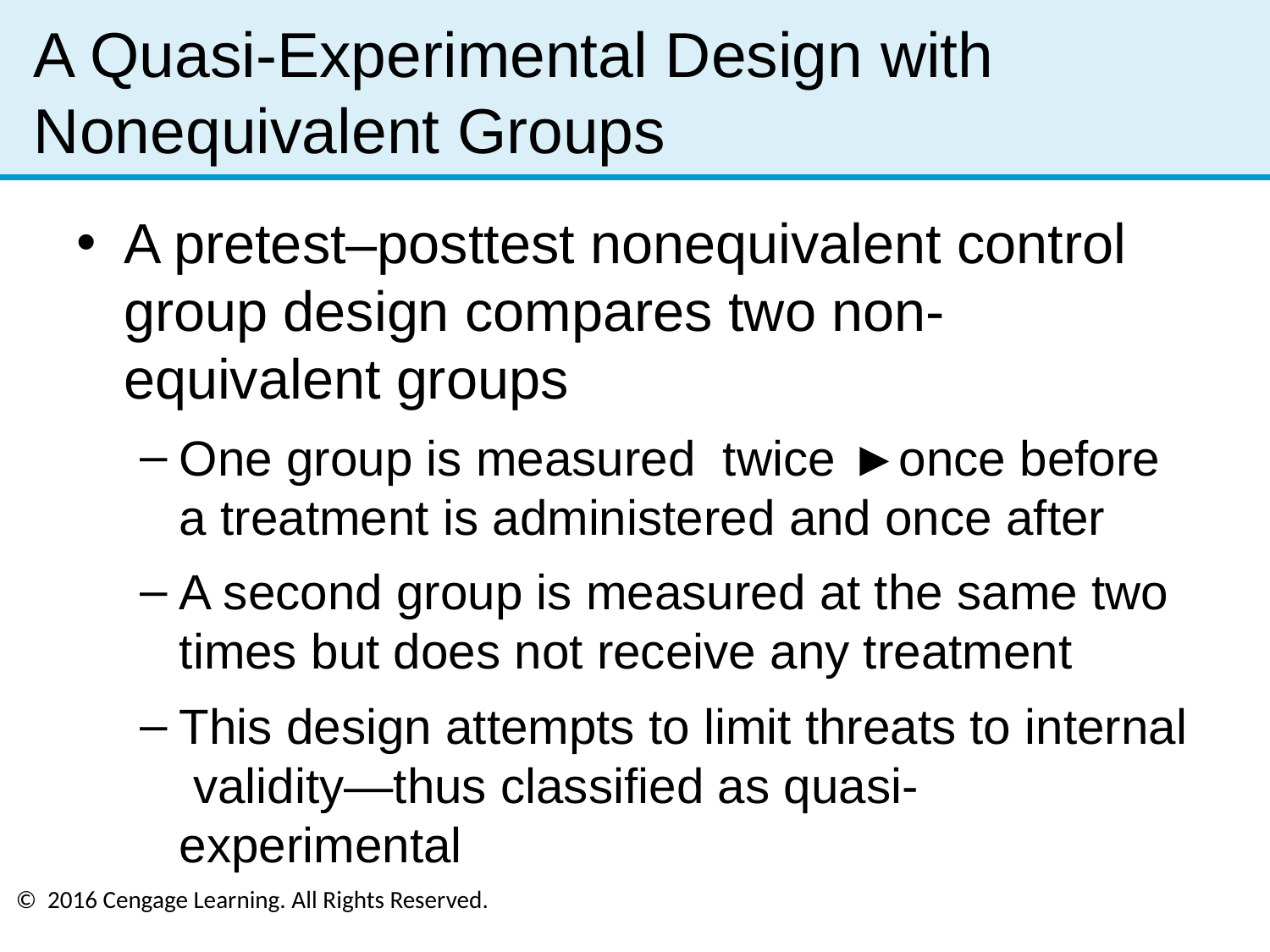

# A Quasi-Experimental Design with Nonequivalent Groups
A pretest–posttest nonequivalent control group design compares two non- equivalent groups
One group is measured  twice ►once before a treatment is administered and once after
A second group is measured at the same two times but does not receive any treatment
This design attempts to limit threats to internal  validity—thus classified as quasi-experimental